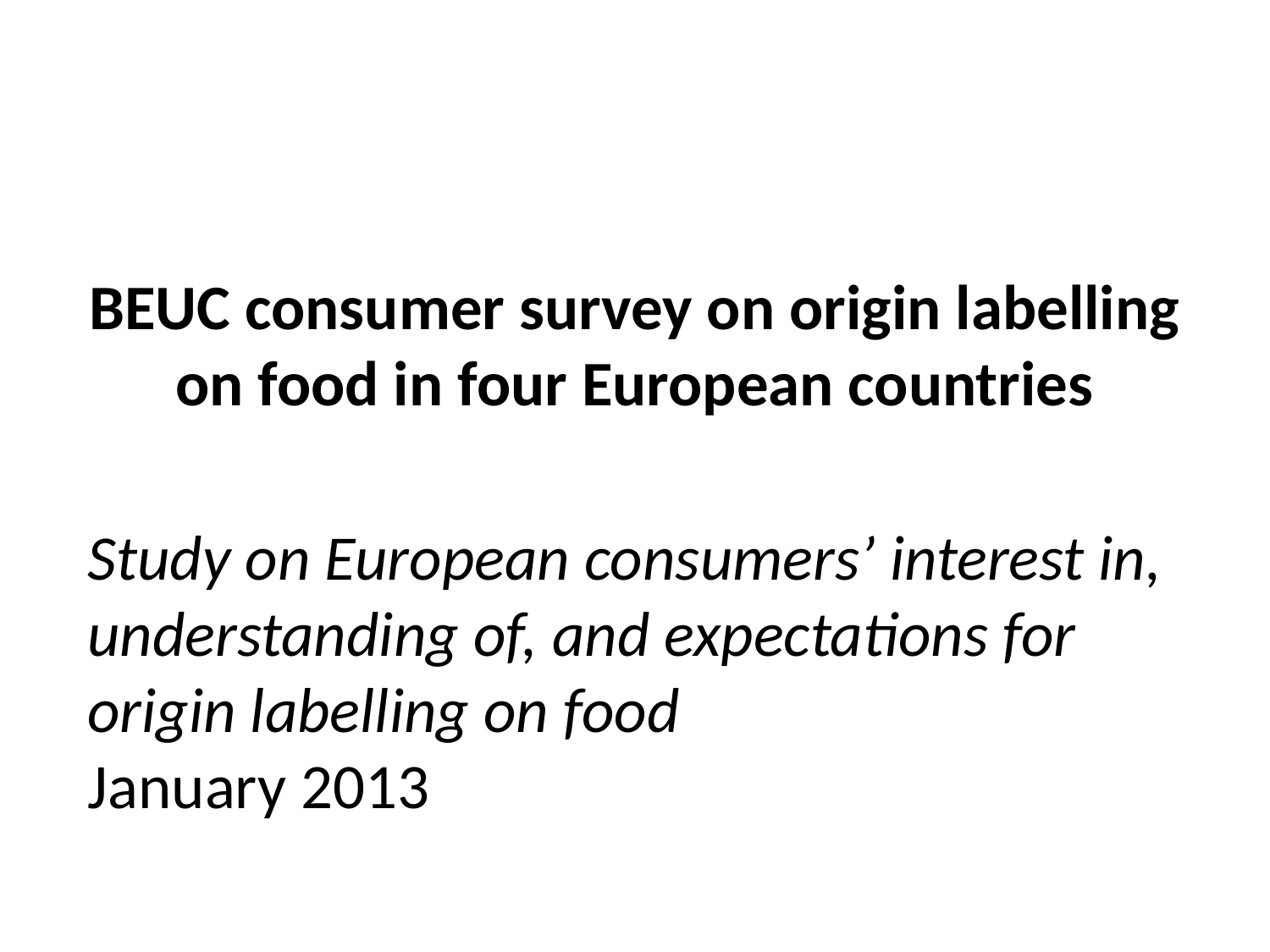

# BEUC consumer survey on origin labelling on food in four European countries

Study on European consumers’ interest in, understanding of, and expectations for origin labelling on food
January 2013